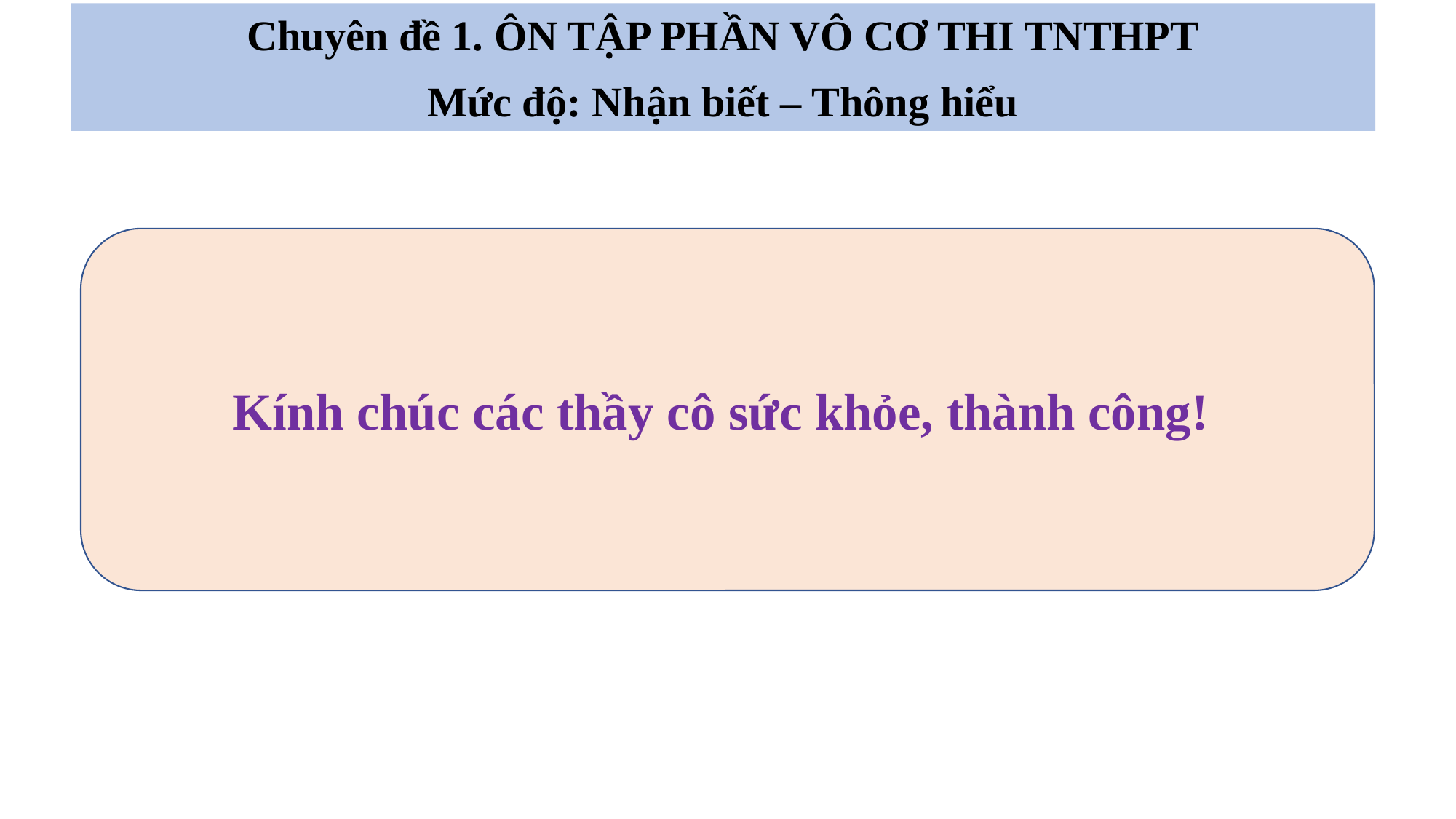

Kính chúc các thầy cô sức khỏe, thành công!